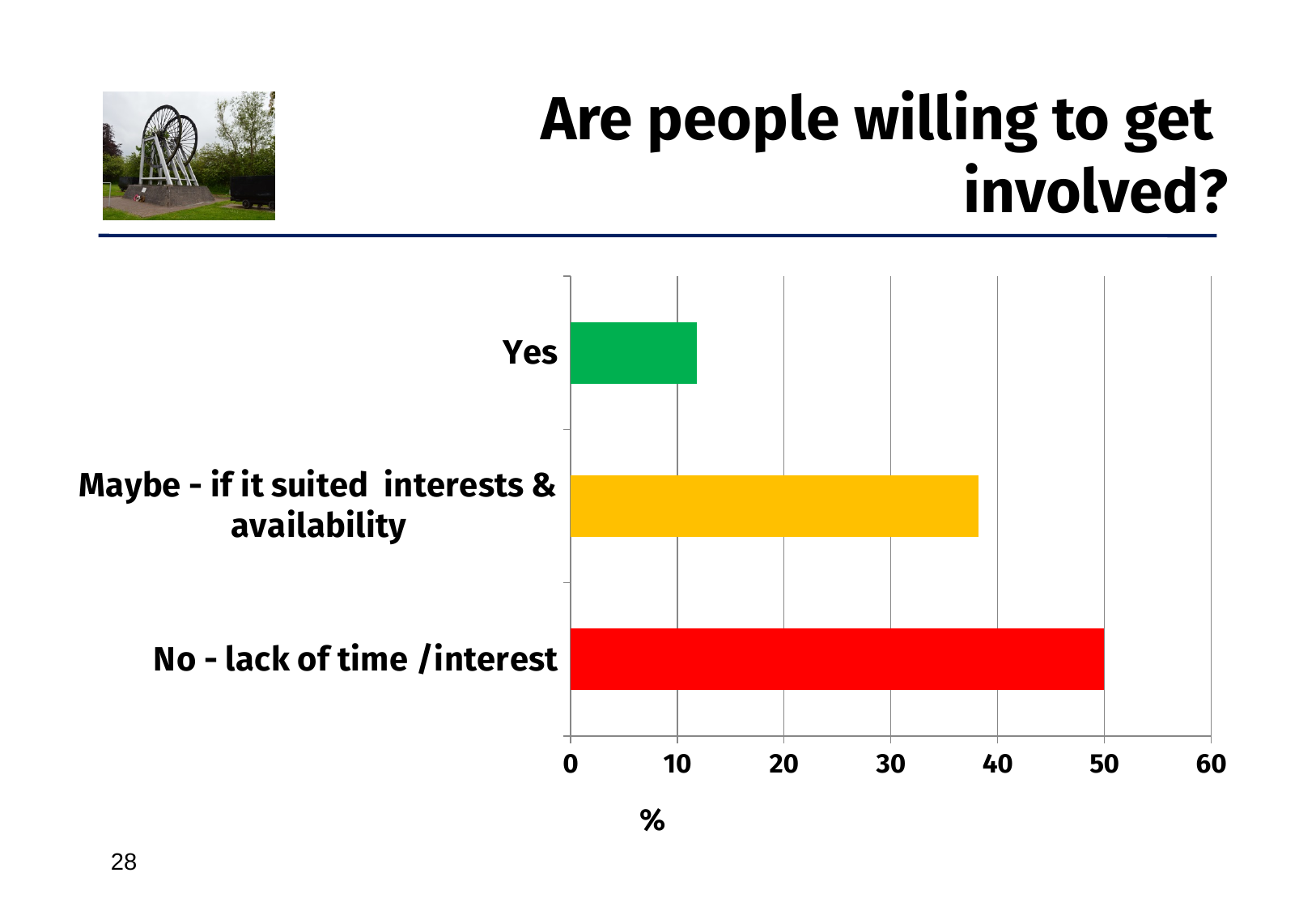

Are people willing to get
involved?

### Chart

| Category |  |
|---|---|
| No - lack of time /interest | 50.0 |
| Maybe - if it suited  interests & availability | 38.18 |
| Yes | 11.82 |
28